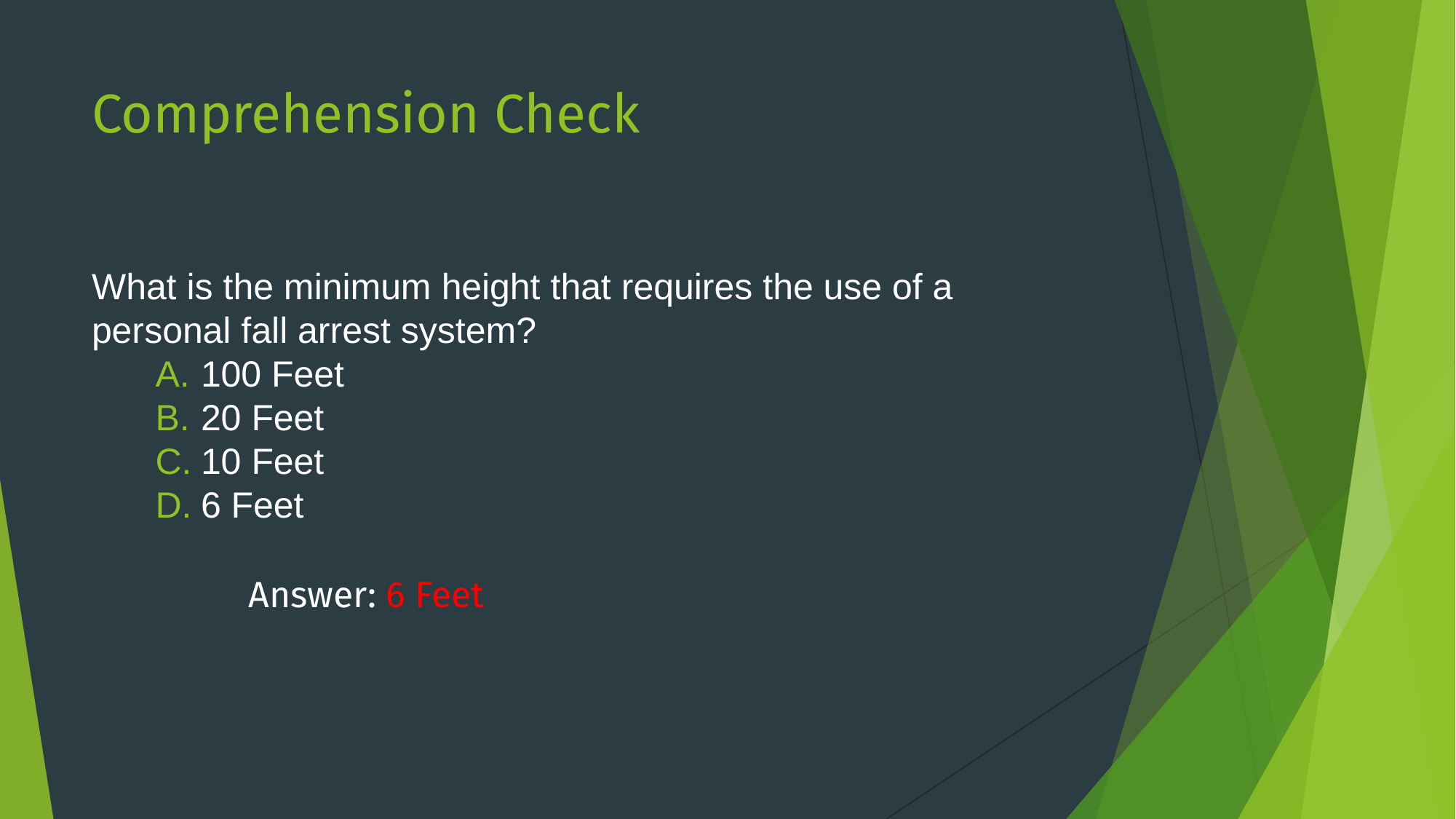

# Comprehension Check
What is the minimum height that requires the use of a personal fall arrest system?
100 Feet
20 Feet
10 Feet
6 Feet

Answer: 6 Feet